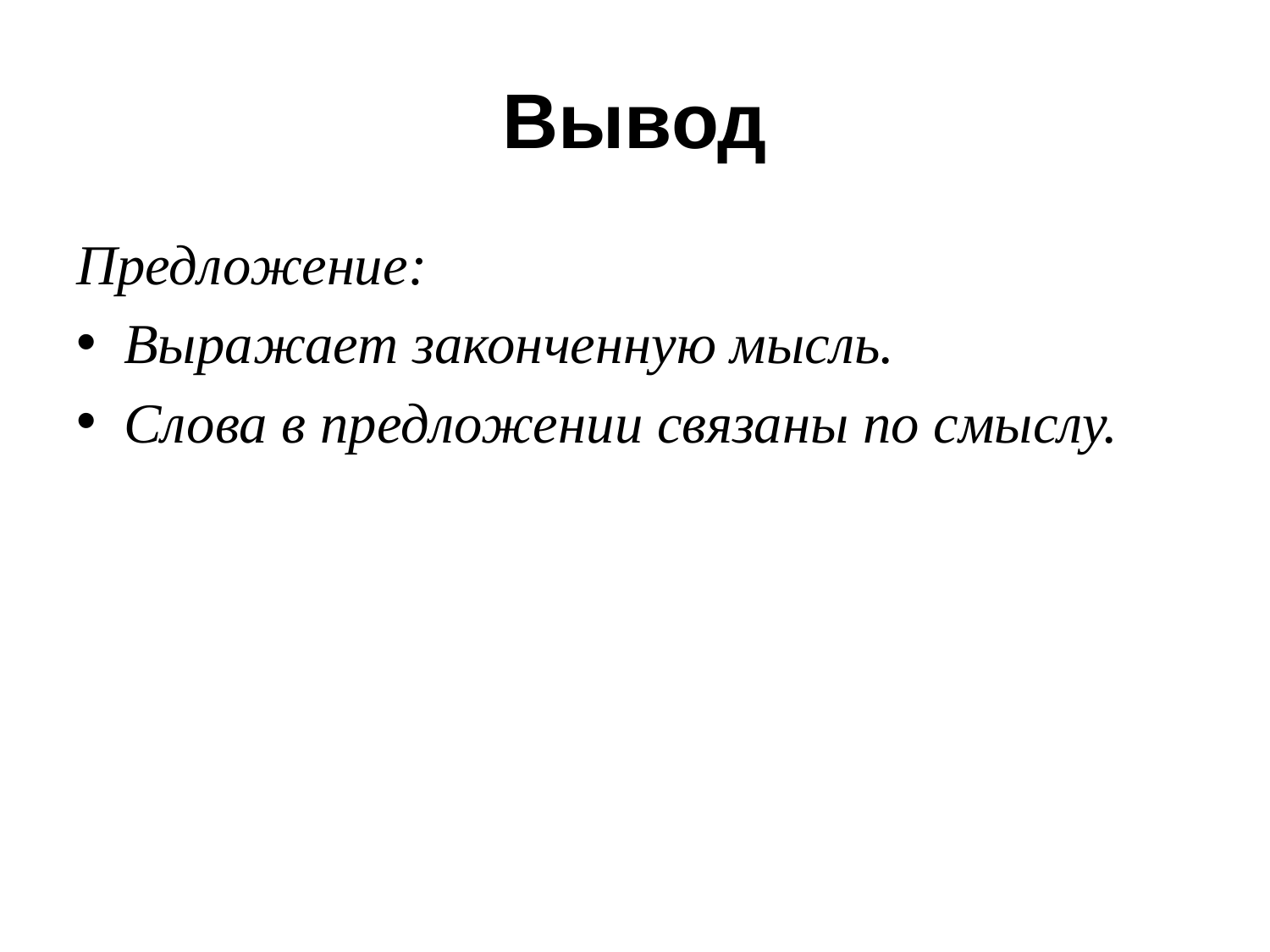

# Вывод
Предложение:
Выражает законченную мысль.
Слова в предложении связаны по смыслу.